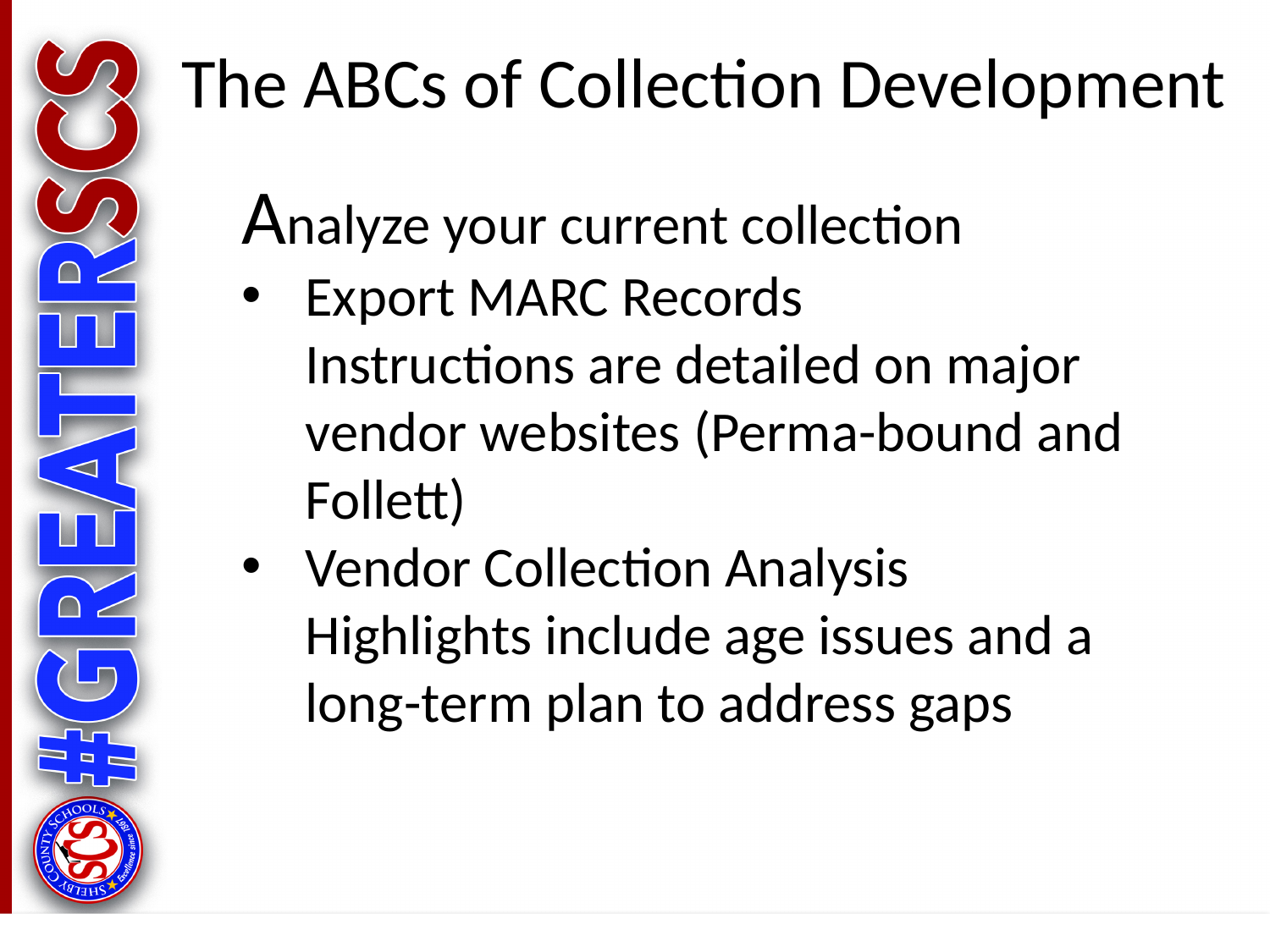

# The ABCs of Collection Development
Analyze your current collection
Export MARC Records
Instructions are detailed on major vendor websites (Perma-bound and Follett)
Vendor Collection Analysis
Highlights include age issues and a long-term plan to address gaps